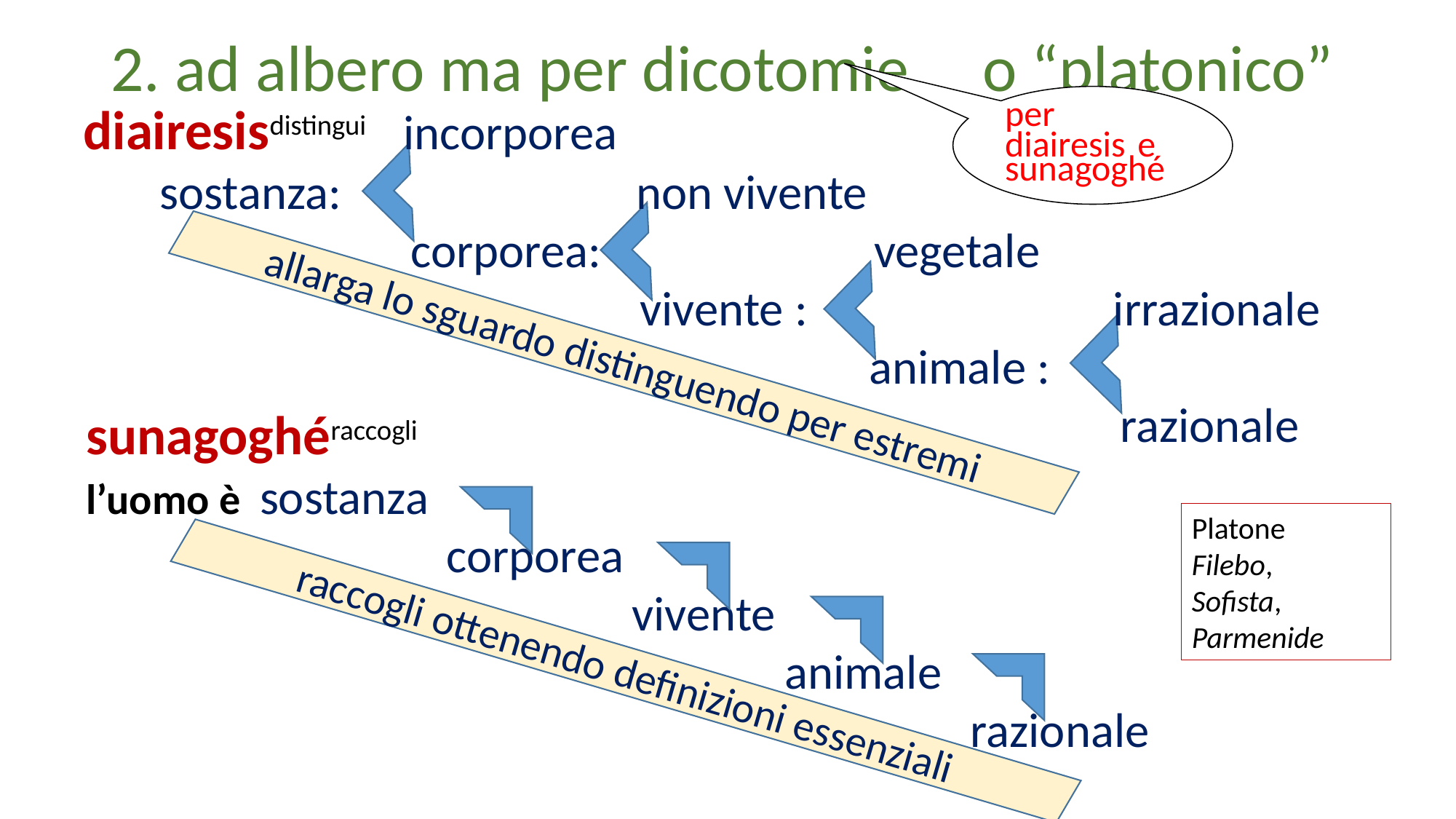

# 2. ad albero ma per dicotomie     o “platonico”
per diairesis e sunagoghé
diairesisdistingui   incorporea
       sostanza:                           non vivente
                              corporea:                         vegetale
                                                   vivente :                            irrazionale
                                                                        animale :
                                                                                               razionale

allarga lo sguardo distinguendo per estremi

sunagoghéraccogli
l’uomo è  sostanza
                                 corporea
                                                  vivente
                                                                animale
                                                                                 razionale

Platone
Filebo,
Sofista, Parmenide

raccogli ottenendo definizioni essenziali